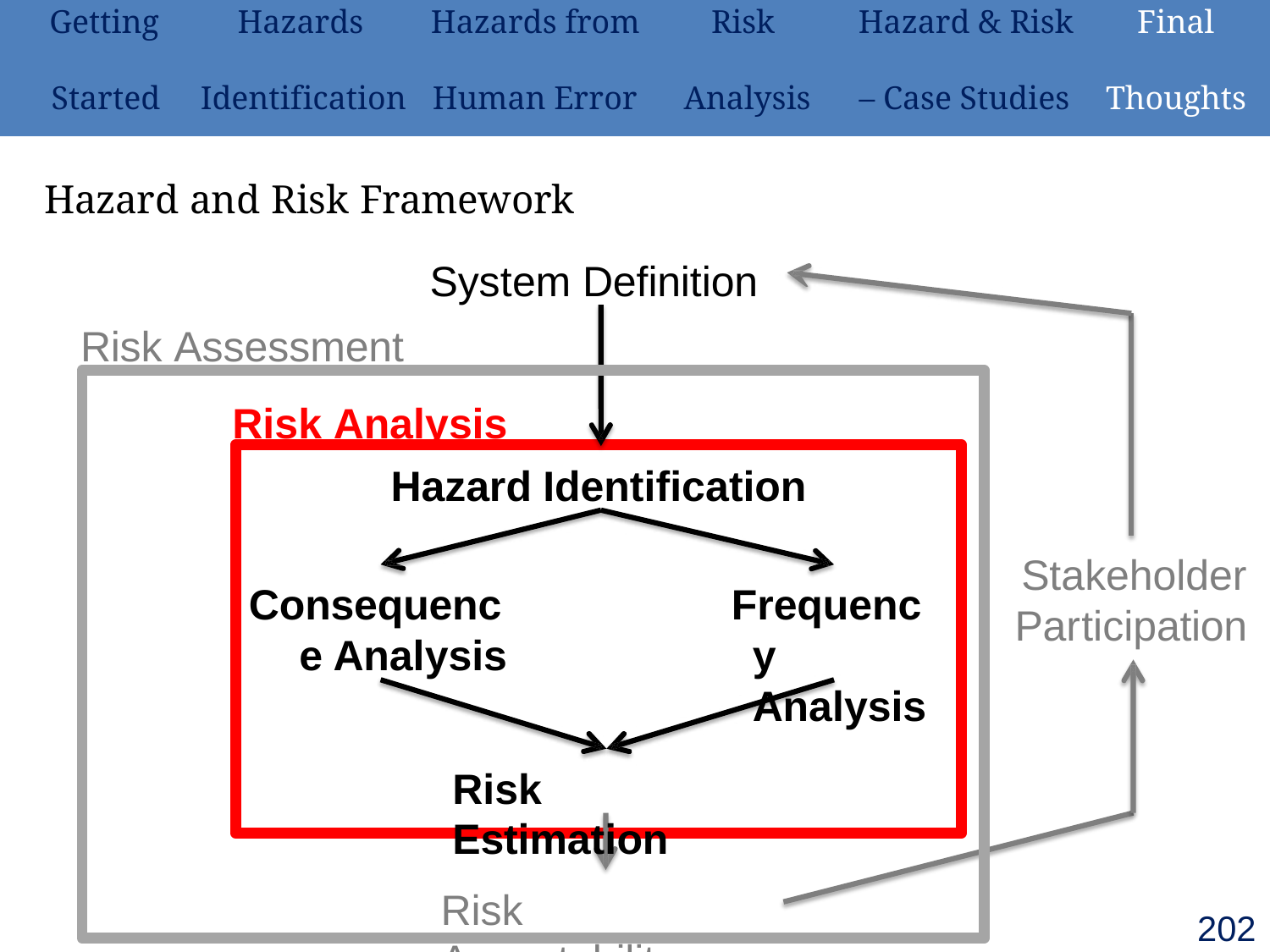

| Getting | Hazards | Hazards from | Risk | Hazard & Risk | Final |
| --- | --- | --- | --- | --- | --- |
| Started | Identification | Human Error | Analysis | – Case Studies | Thoughts |
# Hazard and Risk Framework

System Definition
Risk Assessment
Risk Analysis
Hazard Identification

Stakeholder
Participation
Consequence Analysis
Frequency Analysis

Risk Estimation

Risk Acceptability
202